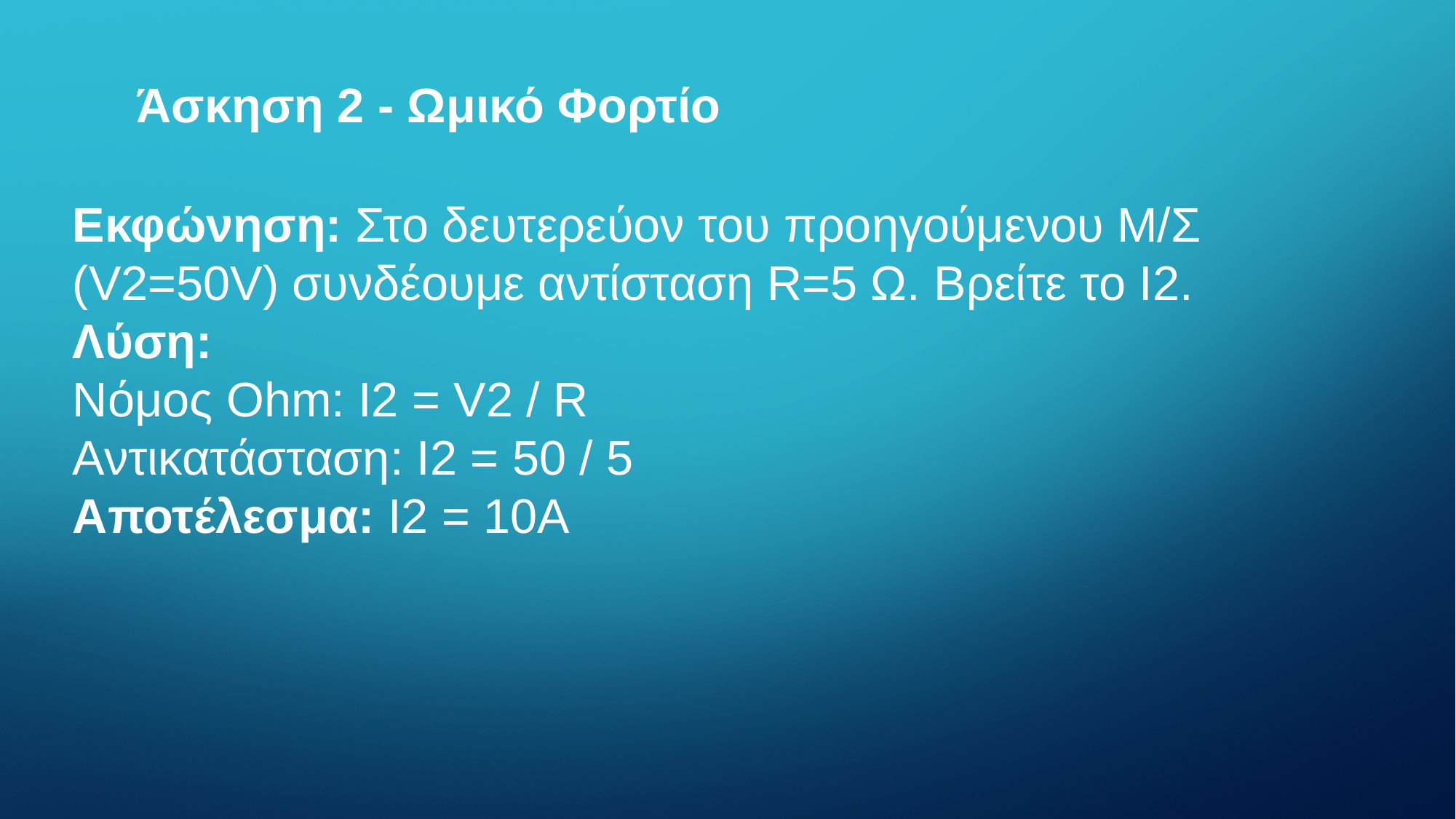

# Άσκηση 2 - Ωμικό Φορτίο
Εκφώνηση: Στο δευτερεύον του προηγούμενου Μ/Σ (V2=50V) συνδέουμε αντίσταση R=5 Ω. Βρείτε το I2.
Λύση:
Νόμος Ohm: I2 = V2 / R
Αντικατάσταση: I2 = 50 / 5
Αποτέλεσμα: I2 = 10A